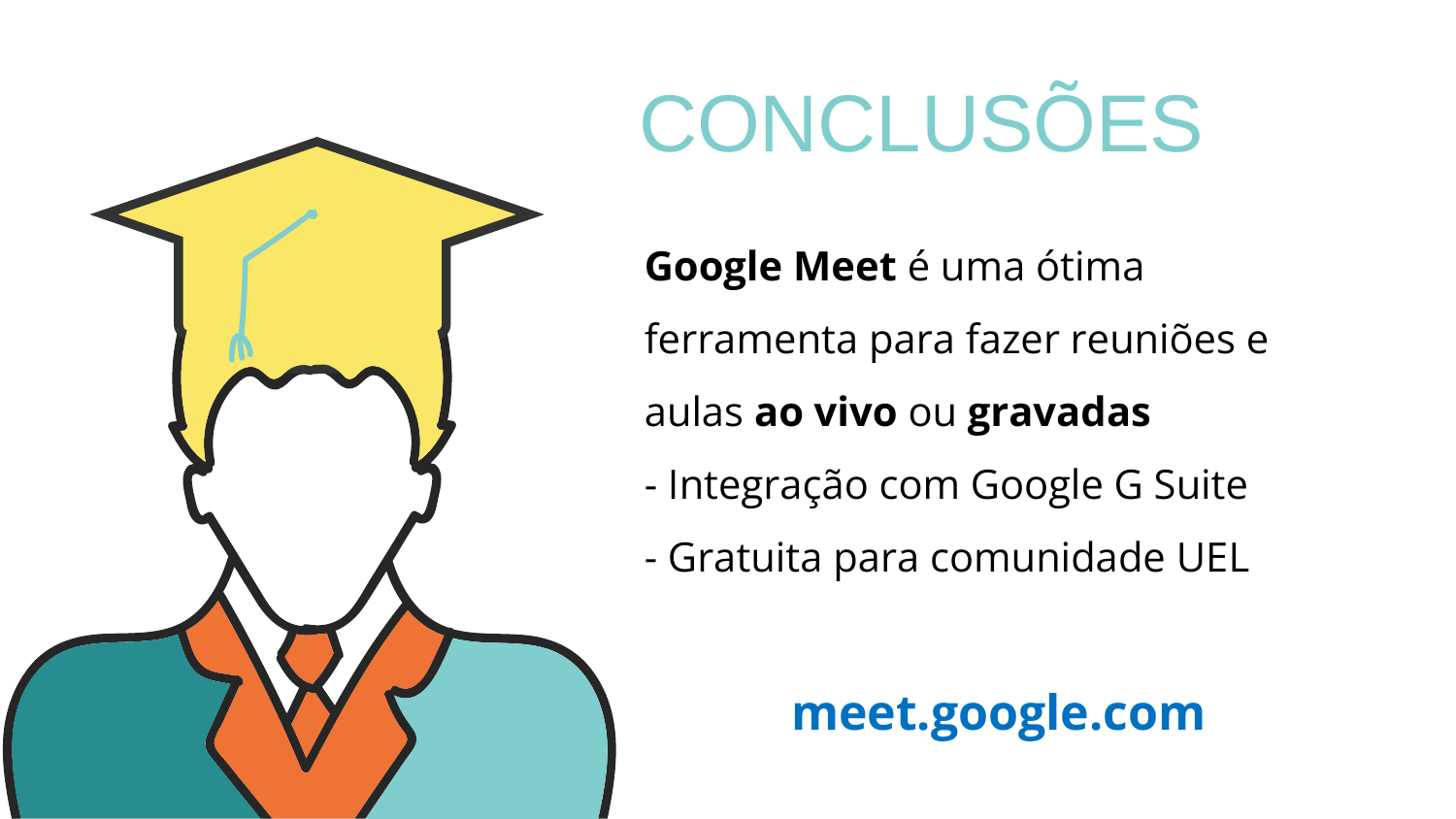

CONCLUSÕES

Google Meet é uma ótima ferramenta para fazer reuniões e aulas ao vivo ou gravadas
- Integração com Google G Suite
- Gratuita para comunidade UEL

meet.google.com